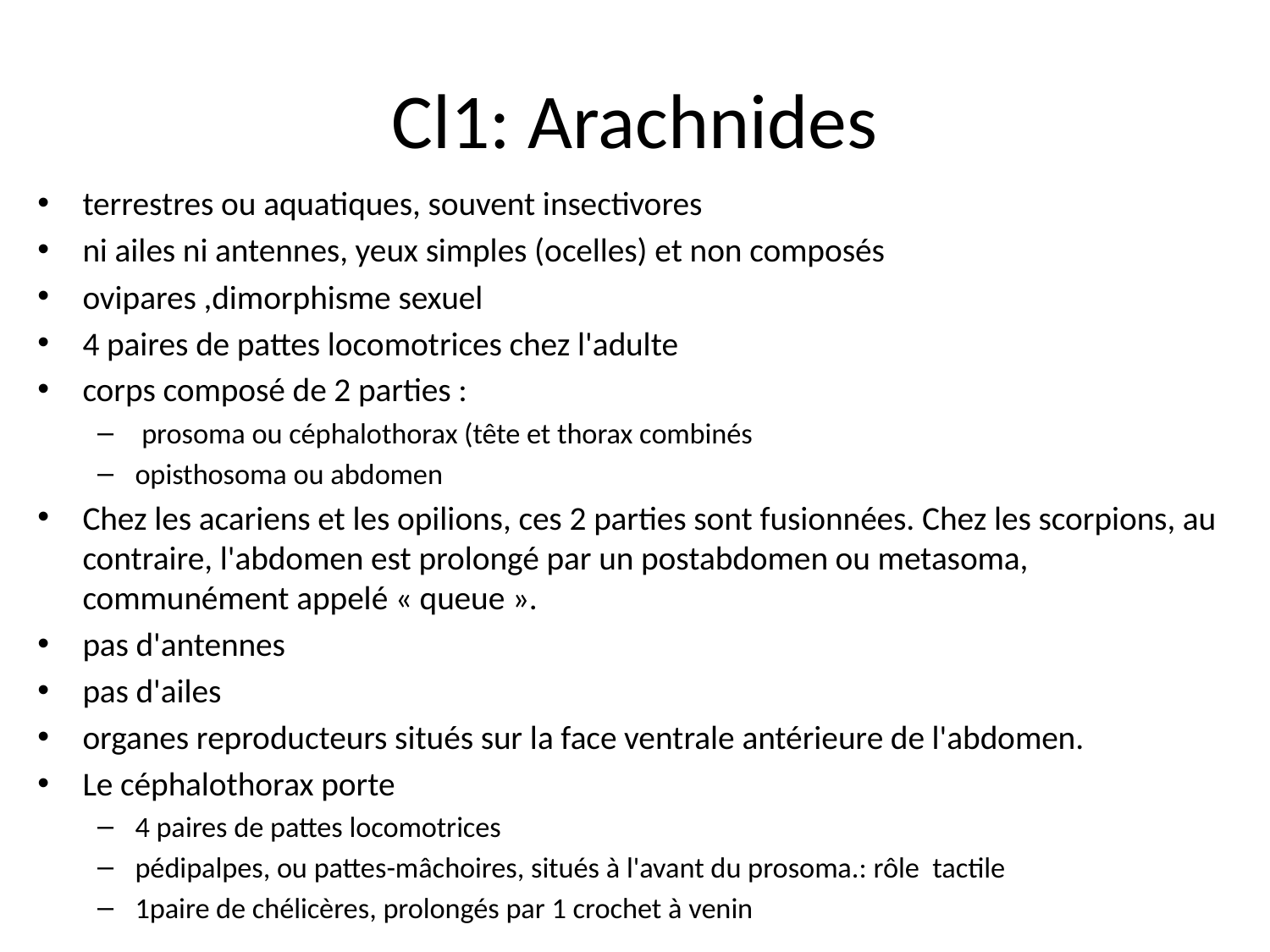

# Cl1: Arachnides
terrestres ou aquatiques, souvent insectivores
ni ailes ni antennes, yeux simples (ocelles) et non composés
ovipares ,dimorphisme sexuel
4 paires de pattes locomotrices chez l'adulte
corps composé de 2 parties :
 prosoma ou céphalothorax (tête et thorax combinés
opisthosoma ou abdomen
Chez les acariens et les opilions, ces 2 parties sont fusionnées. Chez les scorpions, au contraire, l'abdomen est prolongé par un postabdomen ou metasoma, communément appelé « queue ».
pas d'antennes
pas d'ailes
organes reproducteurs situés sur la face ventrale antérieure de l'abdomen.
Le céphalothorax porte
4 paires de pattes locomotrices
pédipalpes, ou pattes-mâchoires, situés à l'avant du prosoma.: rôle  tactile
1paire de chélicères, prolongés par 1 crochet à venin